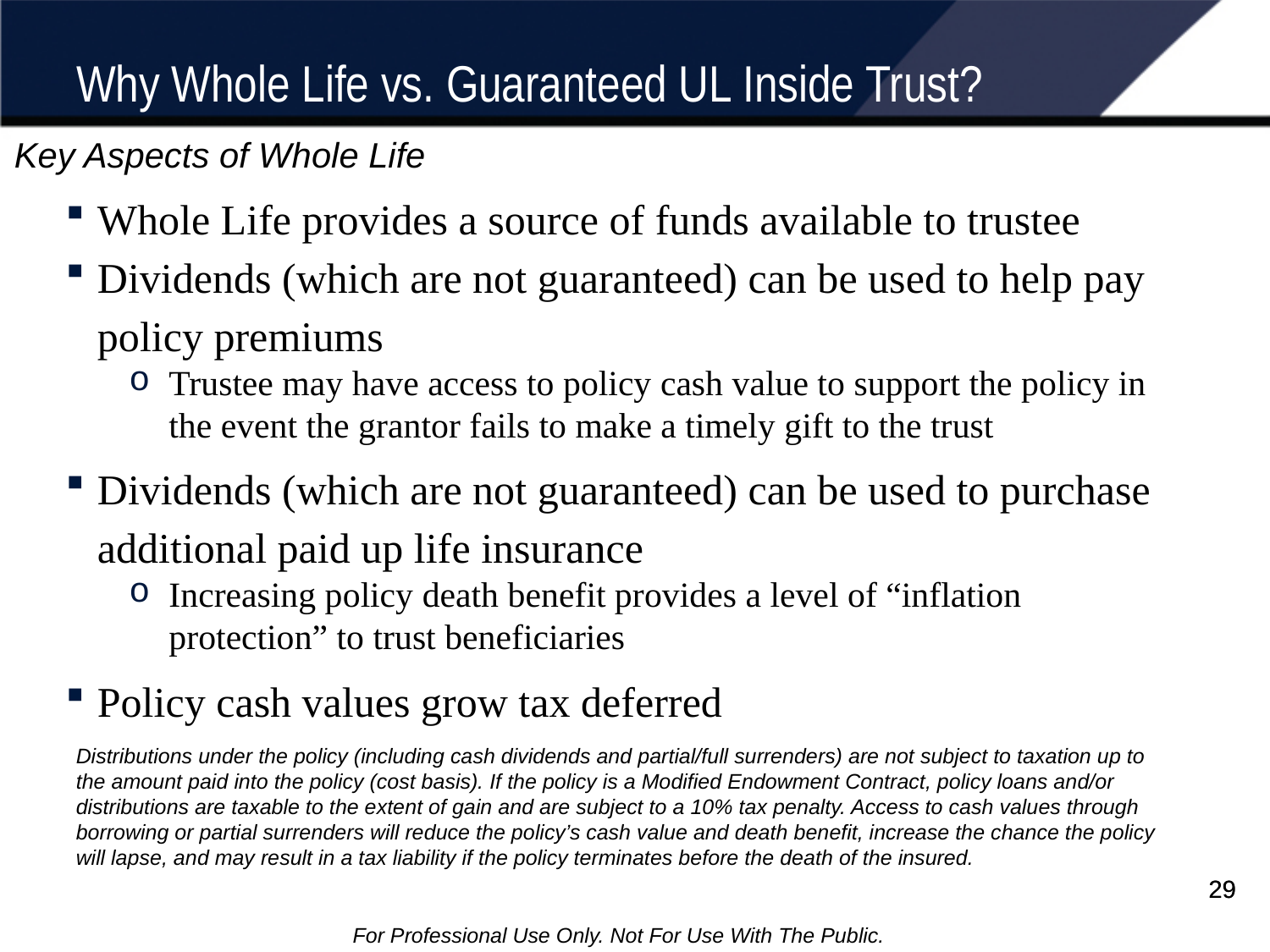

# Why Whole Life vs. Guaranteed UL Inside Trust?
Key Aspects of Whole Life
Whole Life provides a source of funds available to trustee
Dividends (which are not guaranteed) can be used to help pay policy premiums
Trustee may have access to policy cash value to support the policy in the event the grantor fails to make a timely gift to the trust
Dividends (which are not guaranteed) can be used to purchase additional paid up life insurance
Increasing policy death benefit provides a level of “inflation protection” to trust beneficiaries
Policy cash values grow tax deferred
Distributions under the policy (including cash dividends and partial/full surrenders) are not subject to taxation up to the amount paid into the policy (cost basis). If the policy is a Modified Endowment Contract, policy loans and/or distributions are taxable to the extent of gain and are subject to a 10% tax penalty. Access to cash values through borrowing or partial surrenders will reduce the policy’s cash value and death benefit, increase the chance the policy will lapse, and may result in a tax liability if the policy terminates before the death of the insured.
29
29
For Professional Use Only. Not For Use With The Public.